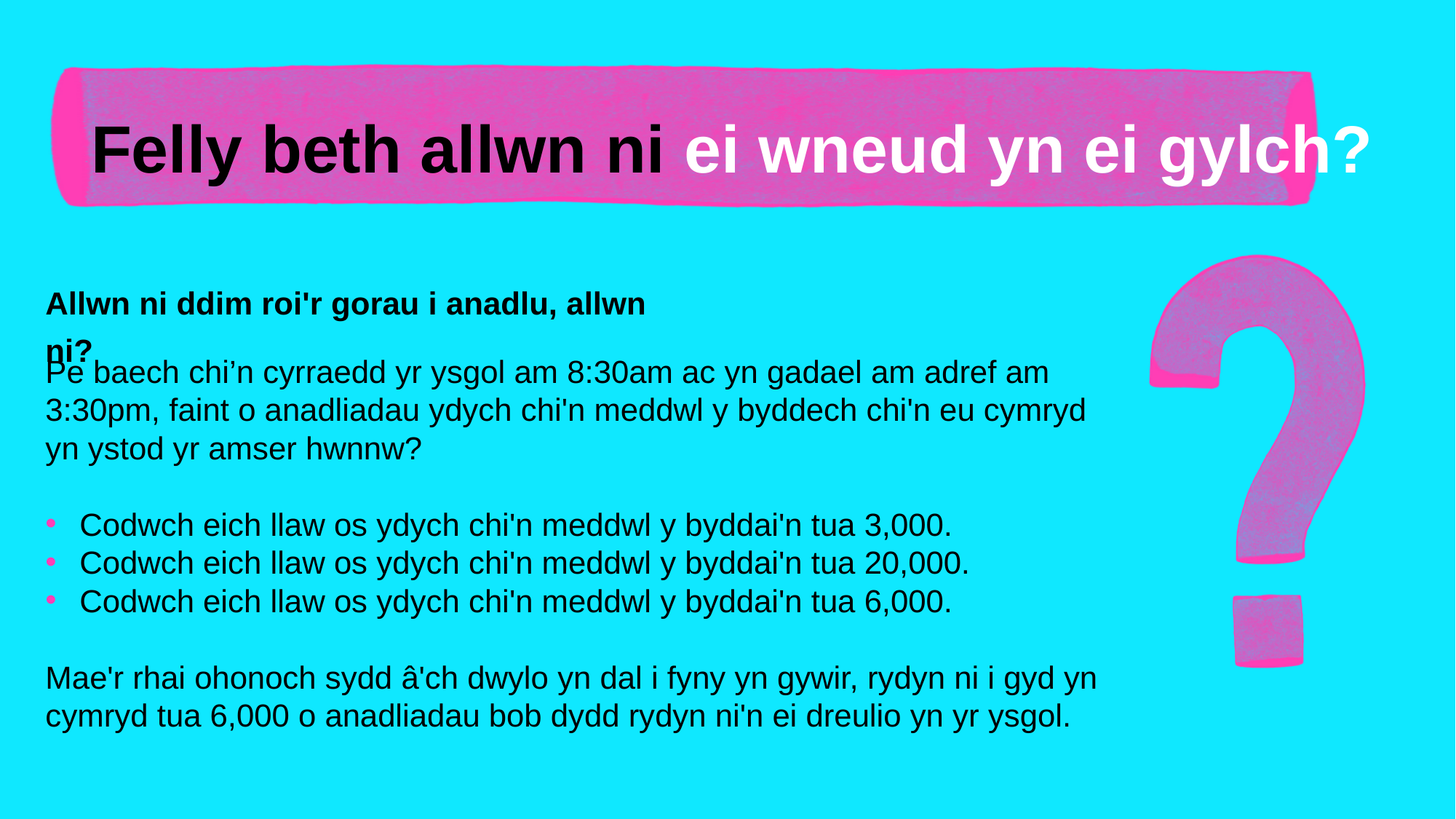

Felly beth allwn ni ei wneud yn ei gylch?​

Allwn ni ddim roi'r gorau i anadlu, allwn ni?​
Pe baech chi’n cyrraedd yr ysgol am 8:30am ac yn gadael am adref am 3:30pm, faint o anadliadau ydych chi'n meddwl y byddech chi'n eu cymryd yn ystod yr amser hwnnw?​

Codwch eich llaw os ydych chi'n meddwl y byddai'n tua 3,000.​
Codwch eich llaw os ydych chi'n meddwl y byddai'n tua 20,000.​
Codwch eich llaw os ydych chi'n meddwl y byddai'n tua 6,000.​
​
Mae'r rhai ohonoch sydd â'ch dwylo yn dal i fyny yn gywir, rydyn ni i gyd yn cymryd tua 6,000 o anadliadau bob dydd rydyn ni'n ei dreulio yn yr ysgol.